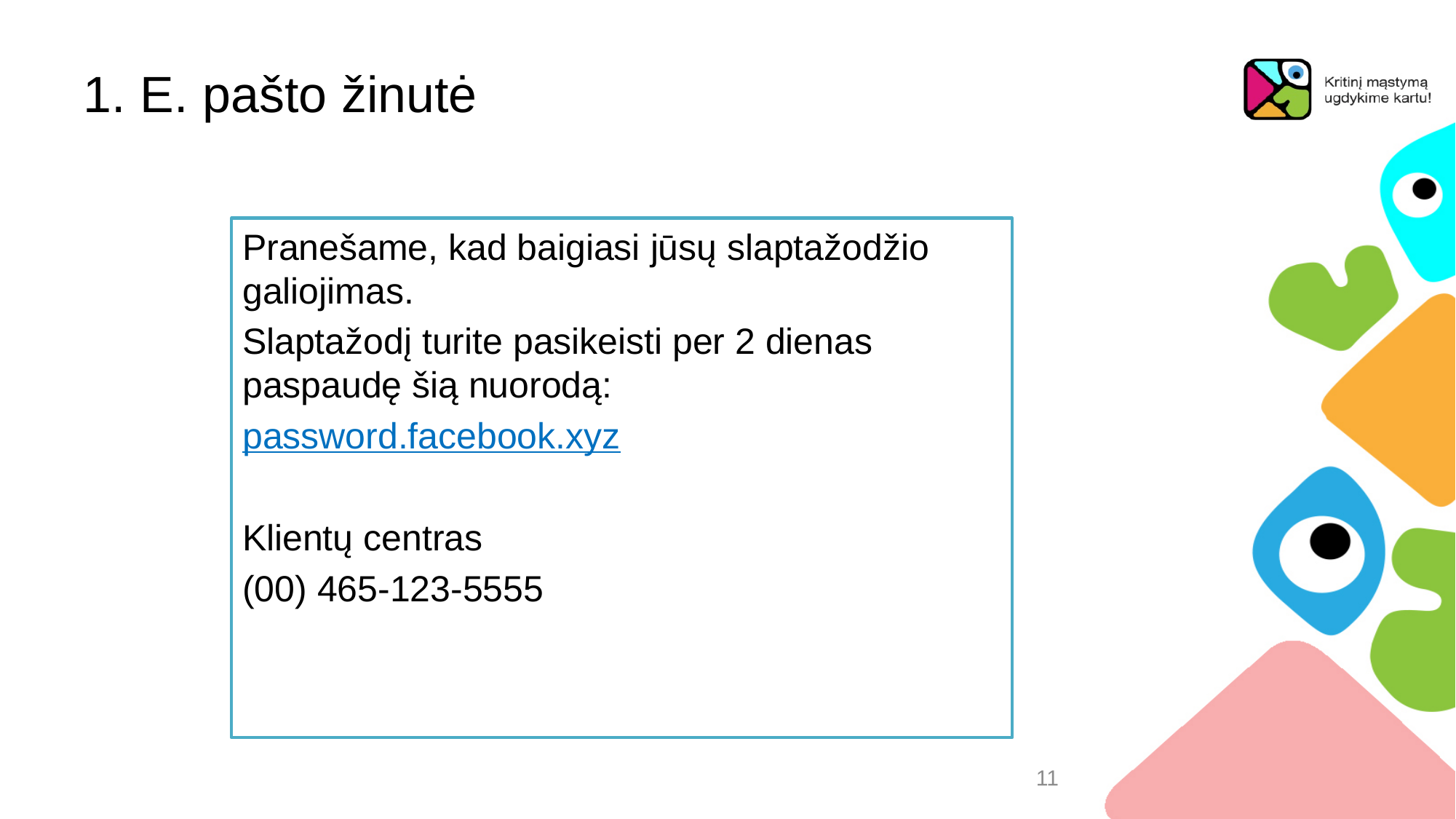

# 1. E. pašto žinutė
Pranešame, kad baigiasi jūsų slaptažodžio galiojimas.
Slaptažodį turite pasikeisti per 2 dienas paspaudę šią nuorodą:
password.facebook.xyz

Klientų centras
(00) 465-123-5555
11